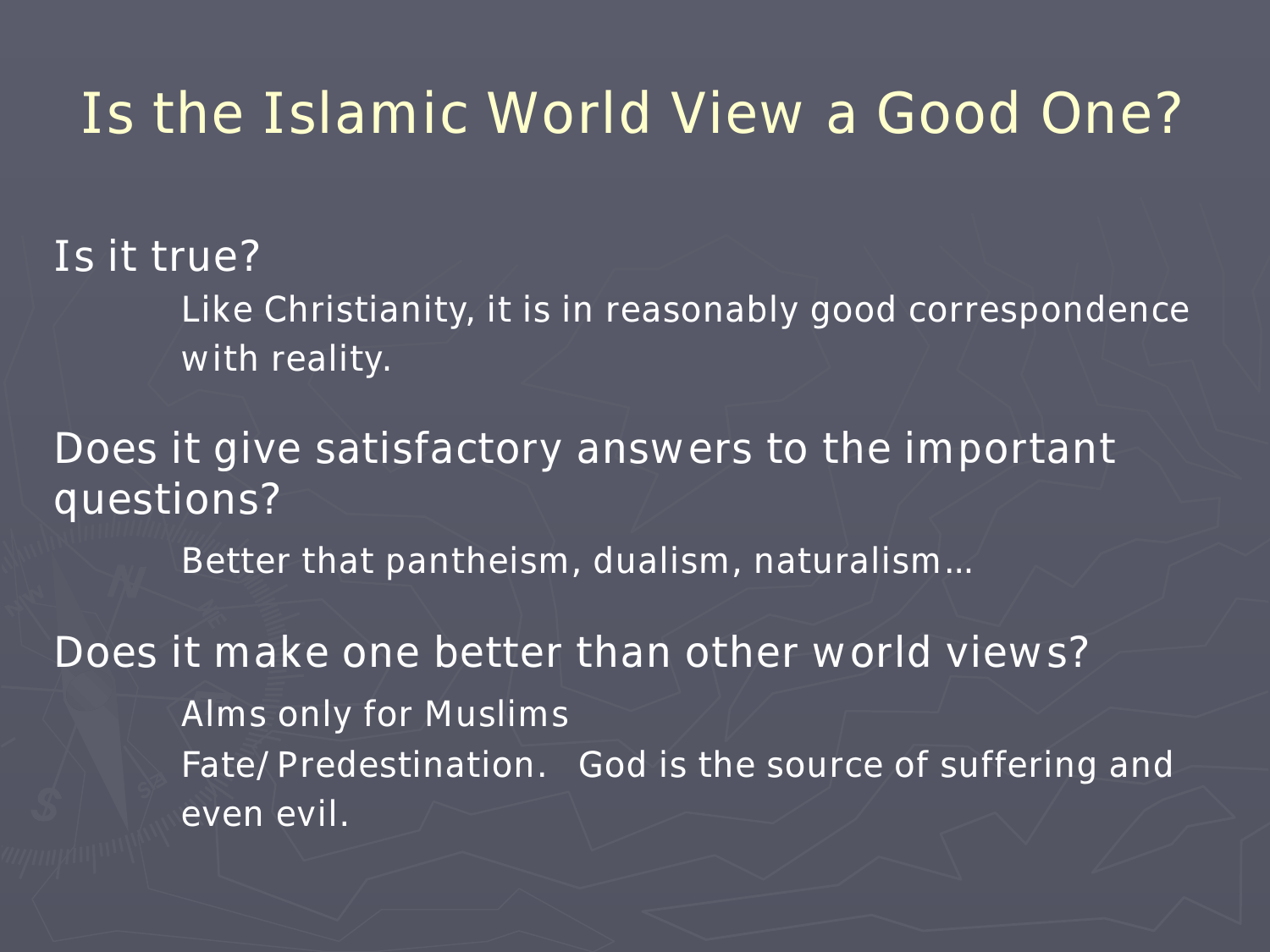

# Is the Islamic World View a Good One?
Is it true?
	Like Christianity, it is in reasonably good correspondence
	with reality.

Does it give satisfactory answers to the important questions?
	Better that pantheism, dualism, naturalism…

Does it make one better than other world views?
	Alms only for Muslims
	Fate/Predestination.   God is the source of suffering and
	even evil.